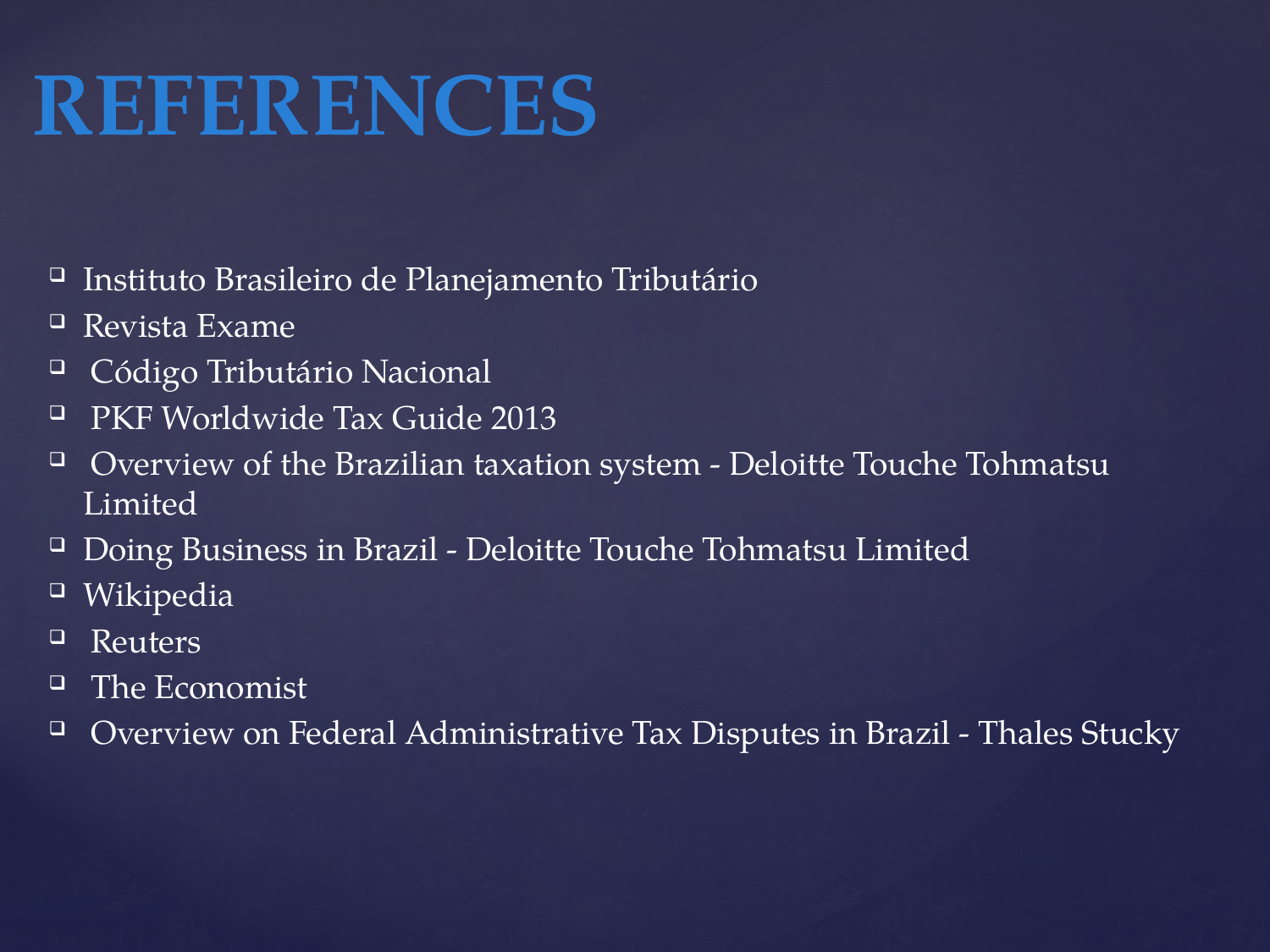

# REFERENCES
Instituto Brasileiro de Planejamento Tributário
Revista Exame
 Código Tributário Nacional
 PKF Worldwide Tax Guide 2013
 Overview of the Brazilian taxation system - Deloitte Touche Tohmatsu Limited
Doing Business in Brazil - Deloitte Touche Tohmatsu Limited
Wikipedia
 Reuters
 The Economist
 Overview on Federal Administrative Tax Disputes in Brazil - Thales Stucky